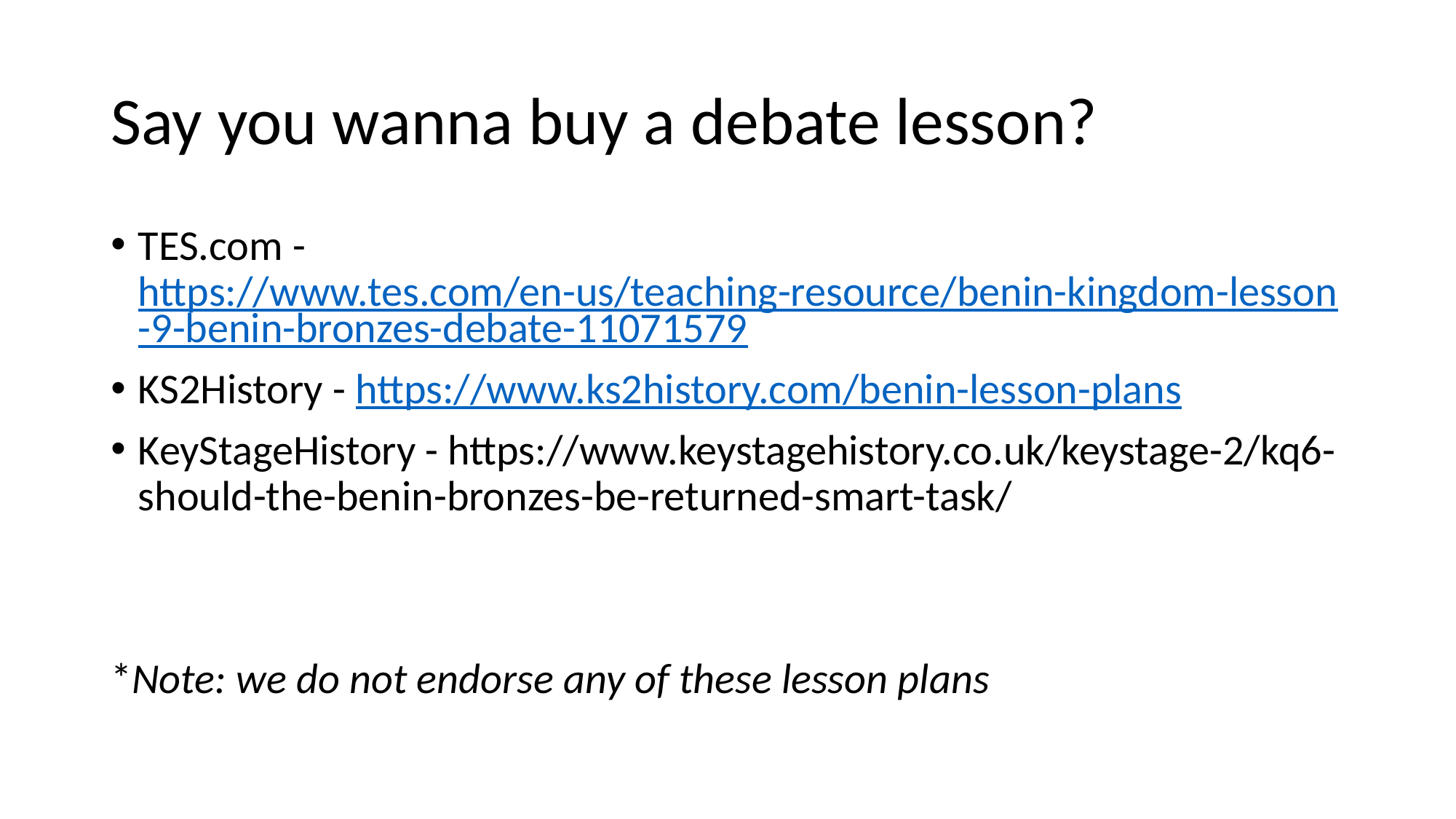

# Say you wanna buy a debate lesson?
TES.com - https://www.tes.com/en-us/teaching-resource/benin-kingdom-lesson-9-benin-bronzes-debate-11071579
KS2History - https://www.ks2history.com/benin-lesson-plans
KeyStageHistory - https://www.keystagehistory.co.uk/keystage-2/kq6-should-the-benin-bronzes-be-returned-smart-task/

*Note: we do not endorse any of these lesson plans